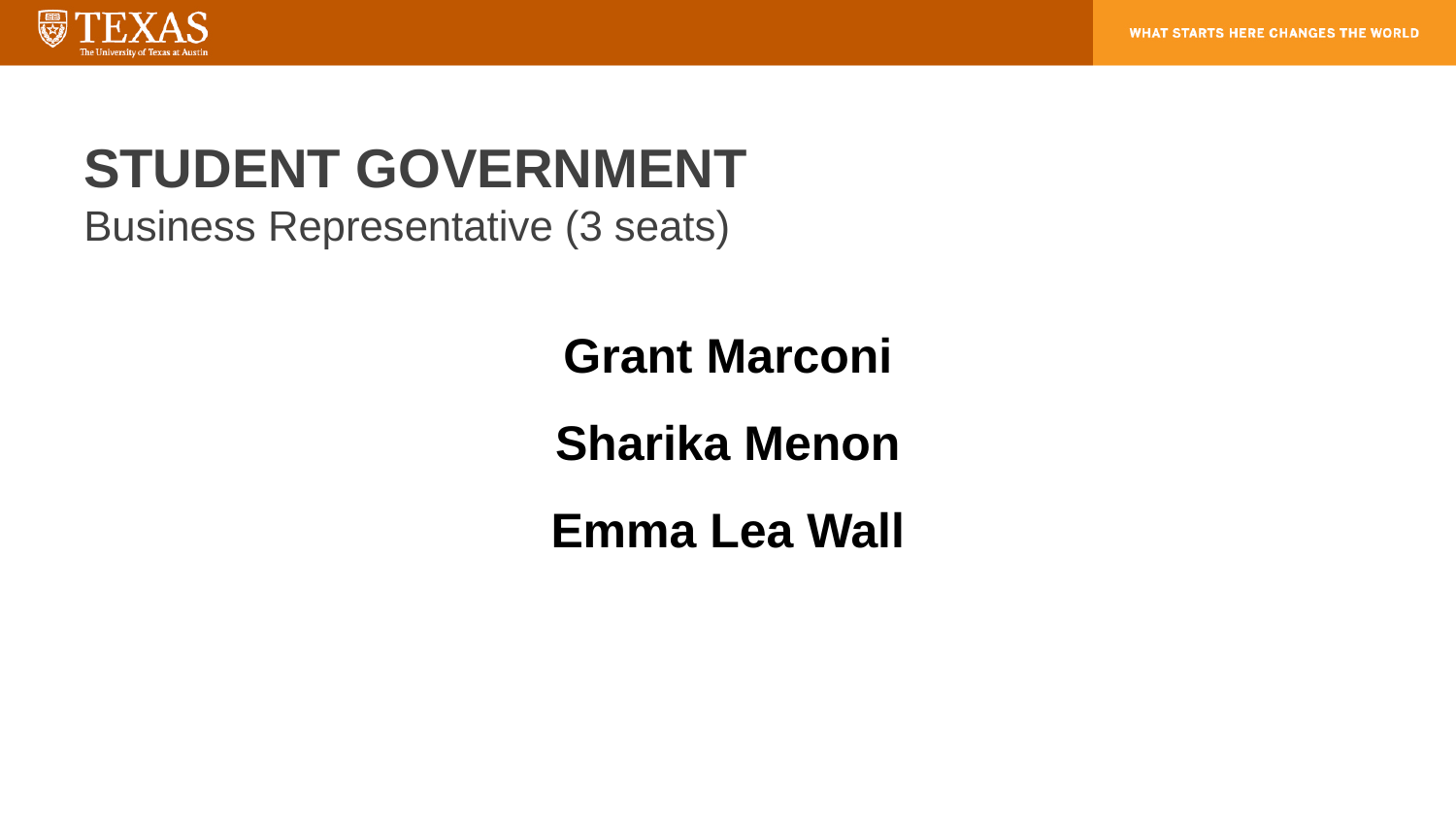

# STUDENT GOVERNMENT Business Representative (3 seats)
Grant Marconi
Sharika Menon
Emma Lea Wall